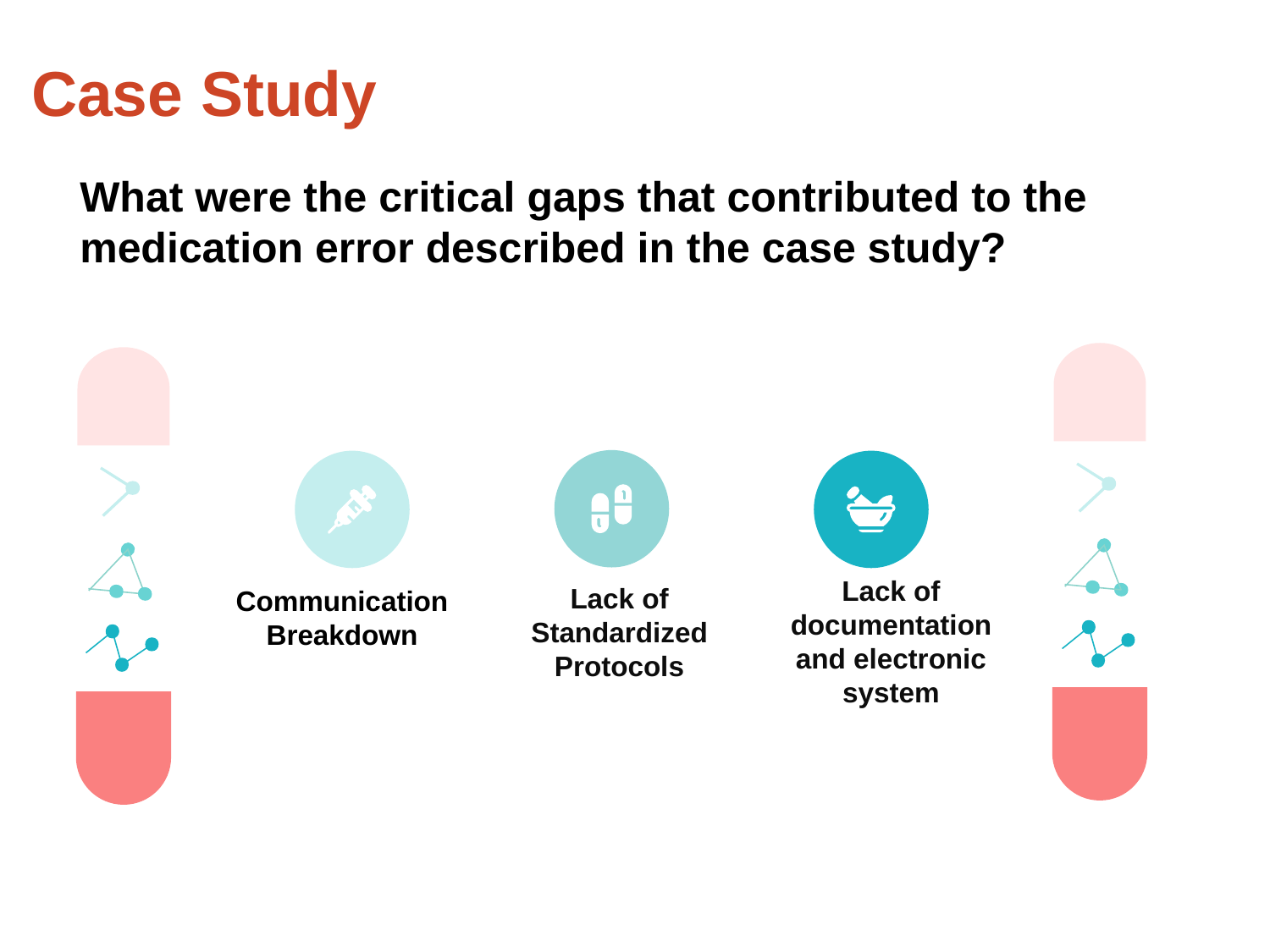

# Case Study
What were the critical gaps that contributed to the medication error described in the case study?

Lack of Standardized Protocols

Communication Breakdown

Lack of documentation and electronic system